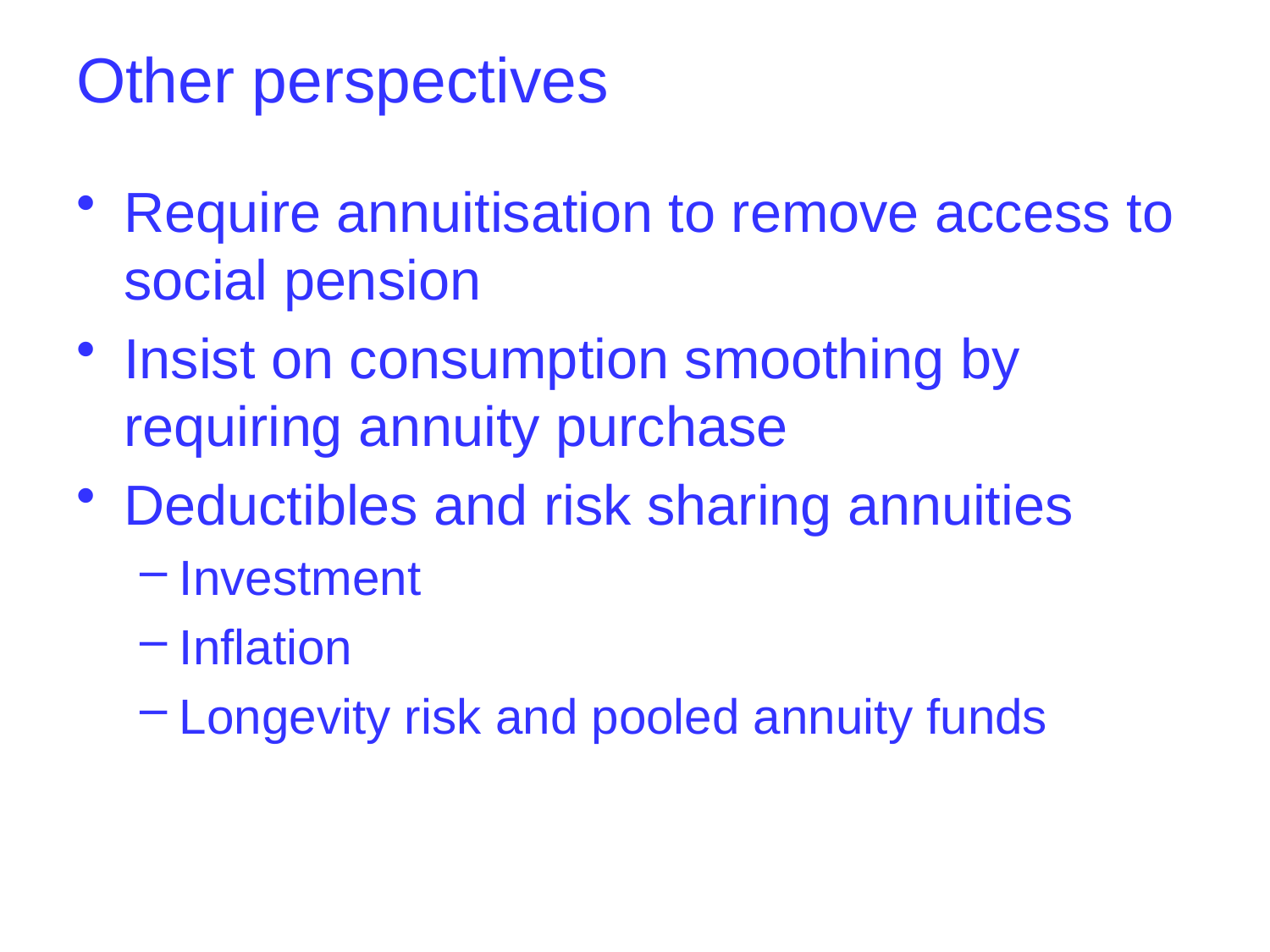

# Other perspectives
Require annuitisation to remove access to social pension
Insist on consumption smoothing by requiring annuity purchase
Deductibles and risk sharing annuities
Investment
Inflation
Longevity risk and pooled annuity funds